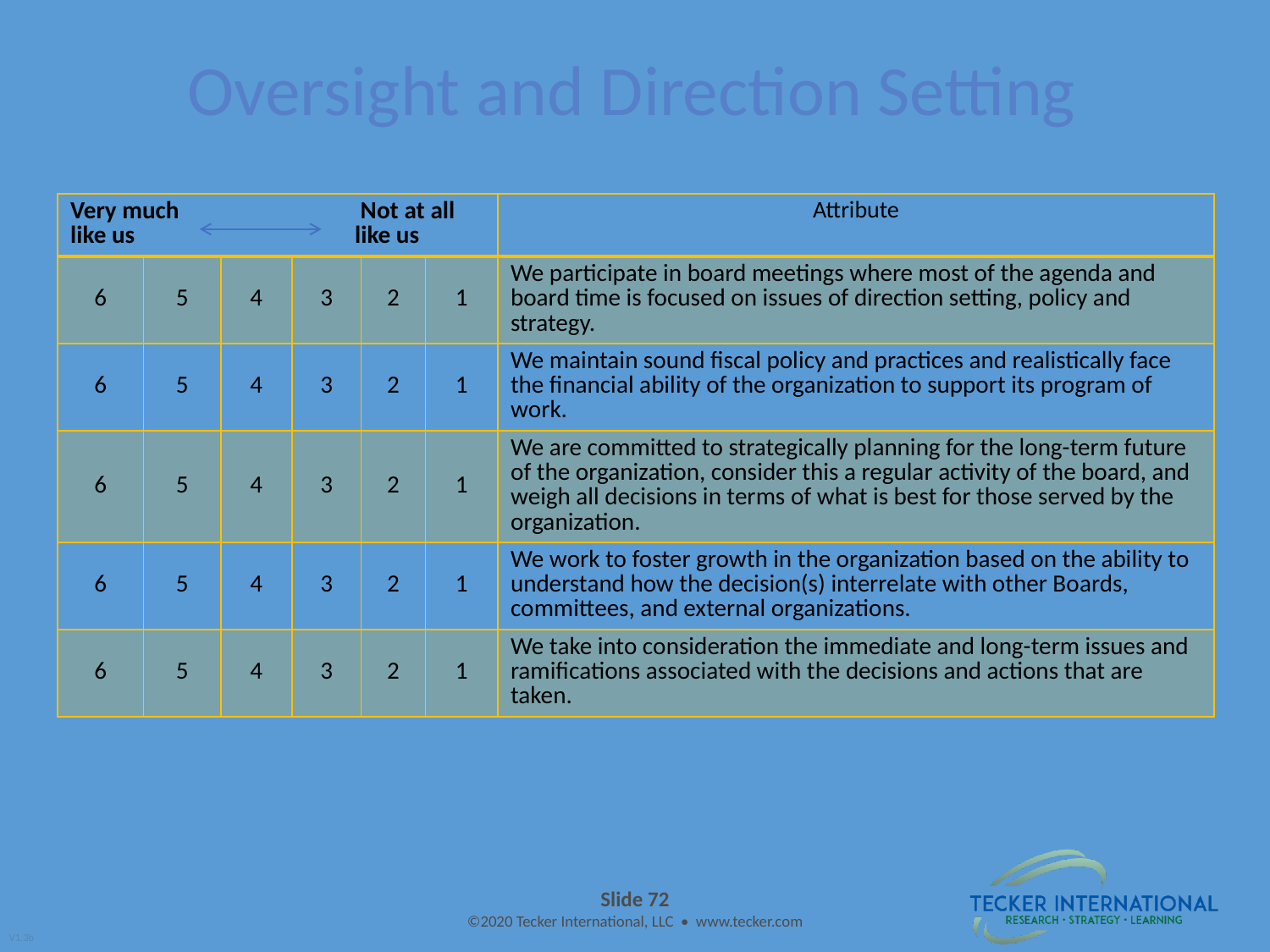

Oversight and Direction Setting
| Very much Not at all like us like us |  |  |  |  |  | Attribute |
| --- | --- | --- | --- | --- | --- | --- |
| 6 | 5 | 4 | 3 | 2 | 1 | We participate in board meetings where most of the agenda and board time is focused on issues of direction setting, policy and strategy. |
| 6 | 5 | 4 | 3 | 2 | 1 | We maintain sound fiscal policy and practices and realistically face the financial ability of the organization to support its program of work. |
| 6 | 5 | 4 | 3 | 2 | 1 | We are committed to strategically planning for the long-term future of the organization, consider this a regular activity of the board, and weigh all decisions in terms of what is best for those served by the organization. |
| 6 | 5 | 4 | 3 | 2 | 1 | We work to foster growth in the organization based on the ability to understand how the decision(s) interrelate with other Boards, committees, and external organizations. |
| 6 | 5 | 4 | 3 | 2 | 1 | We take into consideration the immediate and long-term issues and ramifications associated with the decisions and actions that are taken. |